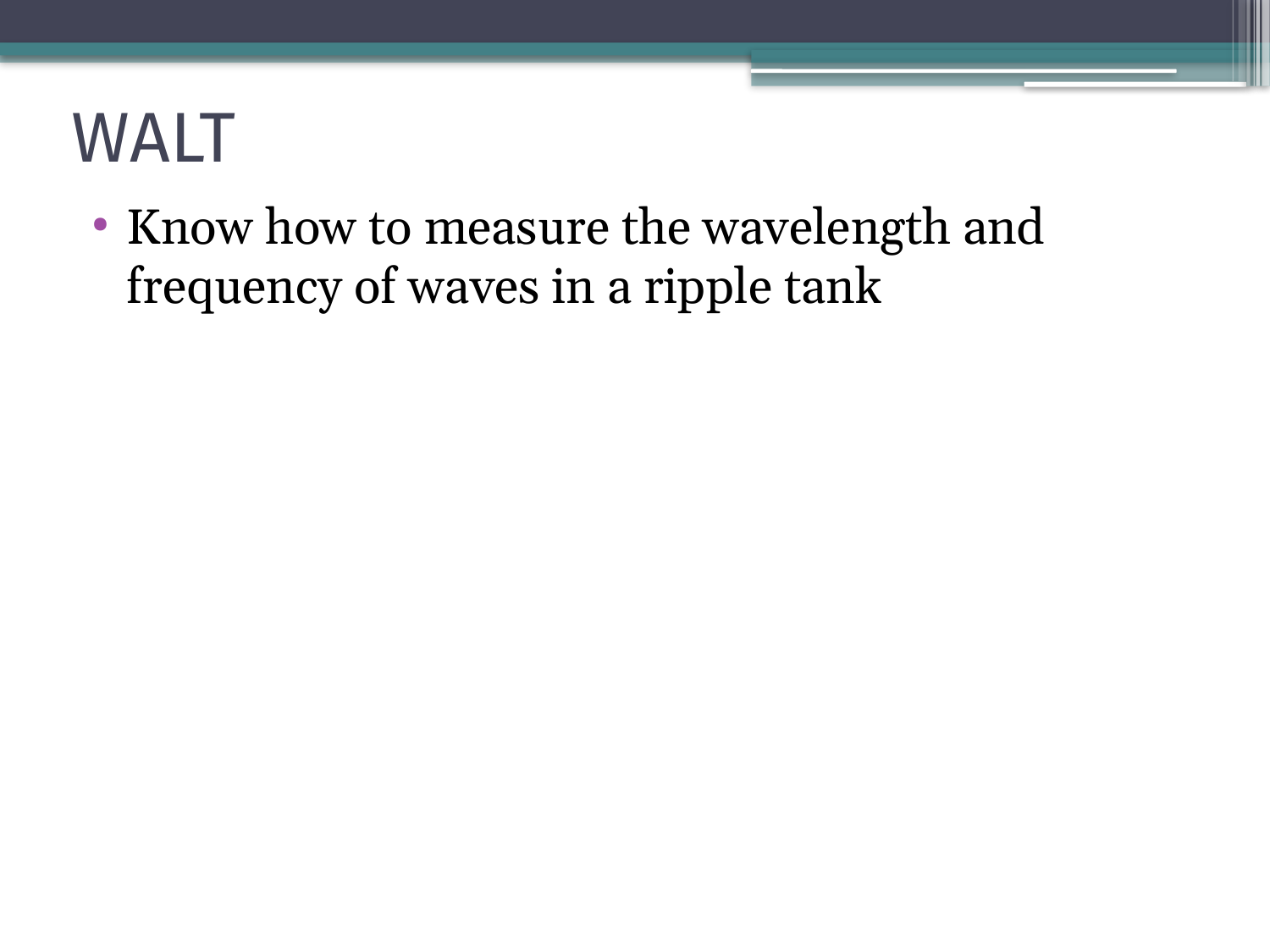

# WALT
Know how to measure the wavelength and frequency of waves in a ripple tank